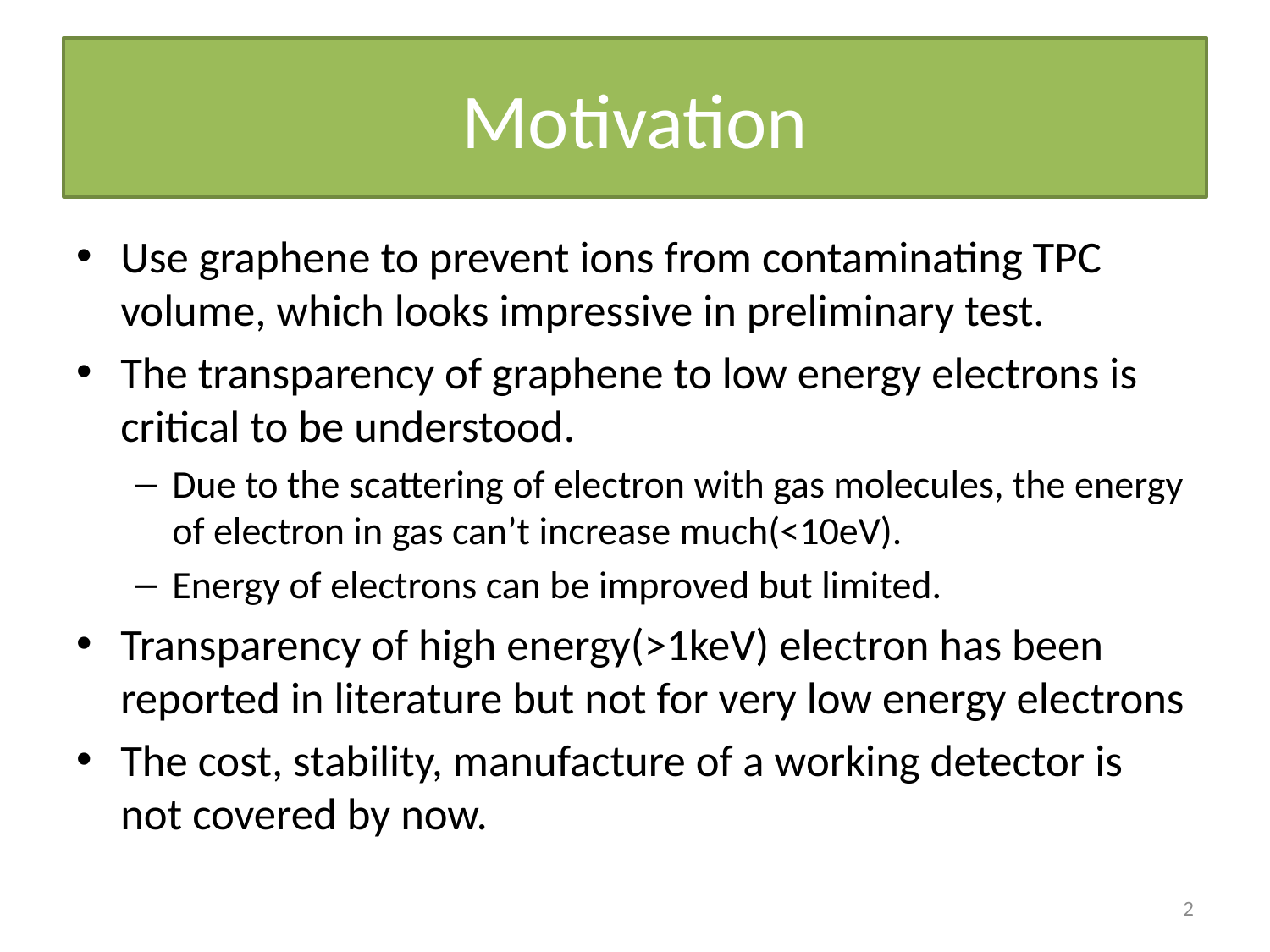

# Motivation
Use graphene to prevent ions from contaminating TPC volume, which looks impressive in preliminary test.
The transparency of graphene to low energy electrons is critical to be understood.
Due to the scattering of electron with gas molecules, the energy of electron in gas can’t increase much(<10eV).
Energy of electrons can be improved but limited.
Transparency of high energy(>1keV) electron has been reported in literature but not for very low energy electrons
The cost, stability, manufacture of a working detector is not covered by now.
2